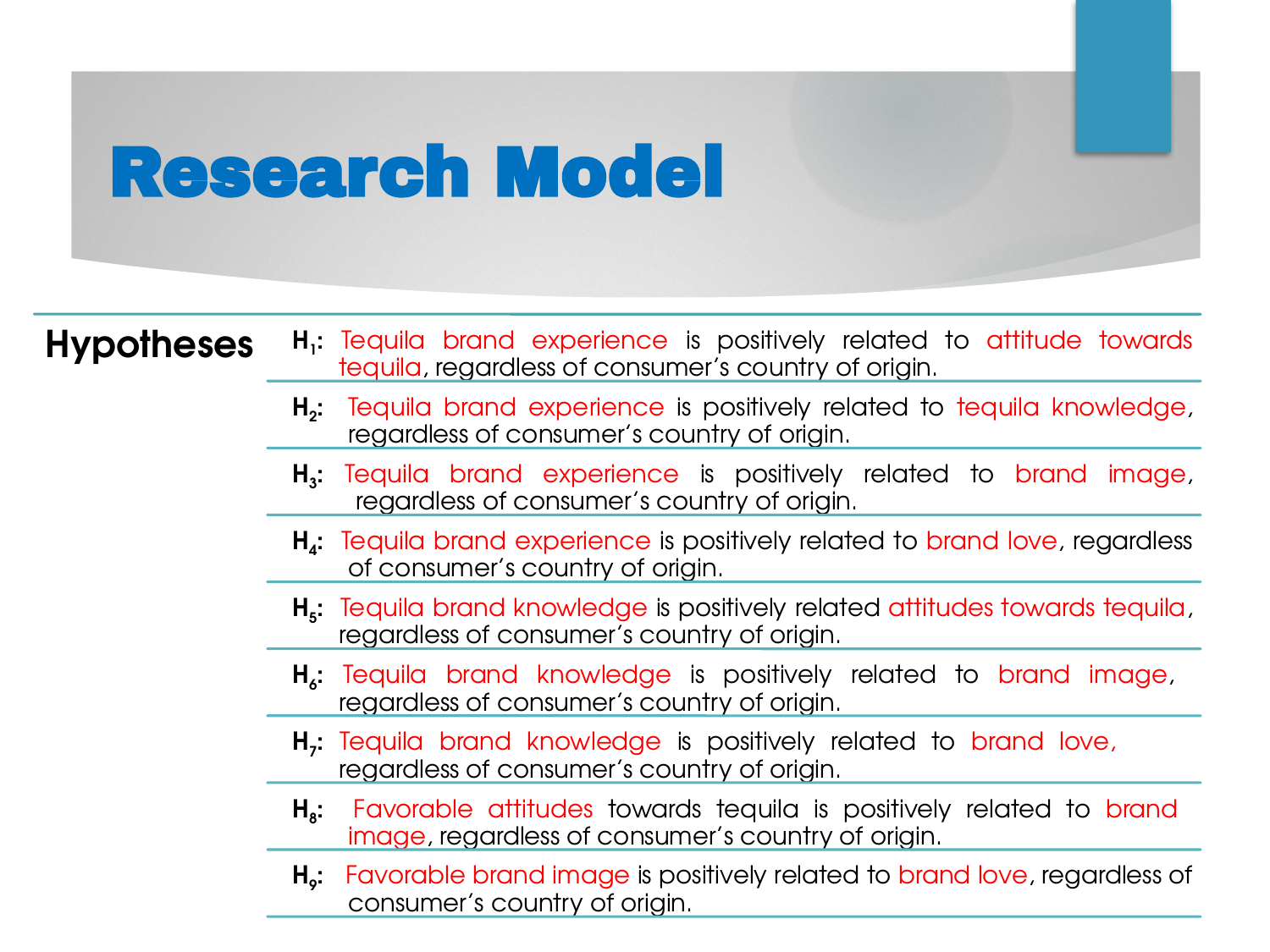

# Research Model
Hypotheses
H1: Tequila brand experience is positively related to attitude towards tequila, regardless of consumer’s country of origin.
H2:  Tequila brand experience is positively related to tequila knowledge, regardless of consumer’s country of origin.
H3: Tequila brand experience is positively related to brand image, regardless of consumer’s country of origin.
H4:  Tequila brand experience is positively related to brand love, regardless of consumer’s country of origin.
H5:  Tequila brand knowledge is positively related attitudes towards tequila, regardless of consumer’s country of origin.
H6: Tequila brand knowledge is positively related to brand image,  regardless of consumer’s country of origin.
H7: Tequila brand knowledge is positively related to brand love,      regardless of consumer’s country of origin.
H8:  Favorable attitudes towards tequila is positively related to brand  image, regardless of consumer’s country of origin.
H9:   Favorable brand image is positively related to brand love, regardless of consumer’s country of origin.